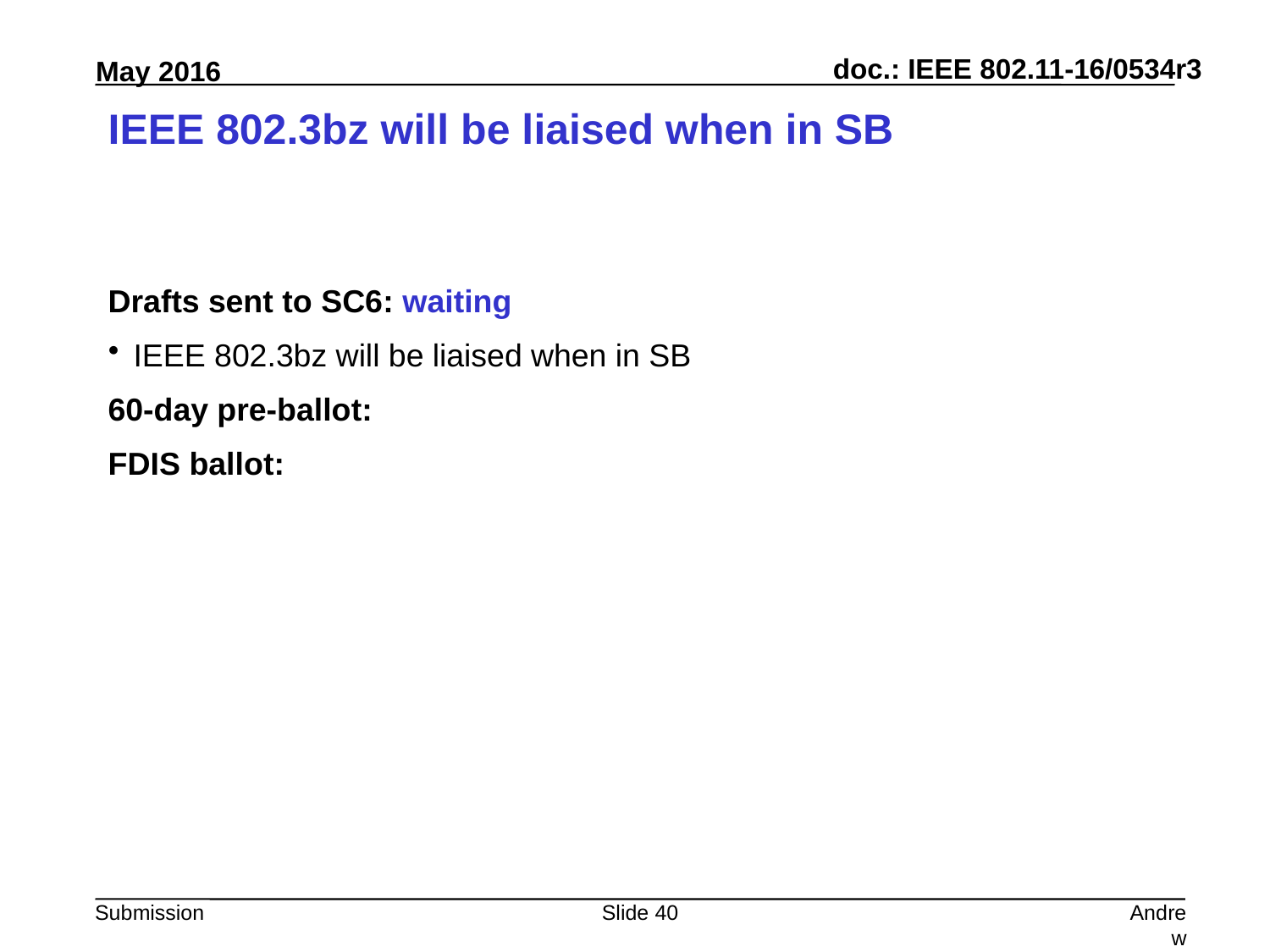

# IEEE 802.3bz will be liaised when in SB
Drafts sent to SC6: waiting
IEEE 802.3bz will be liaised when in SB
60-day pre-ballot:
FDIS ballot:
Slide 40
Andrew Myles, Cisco